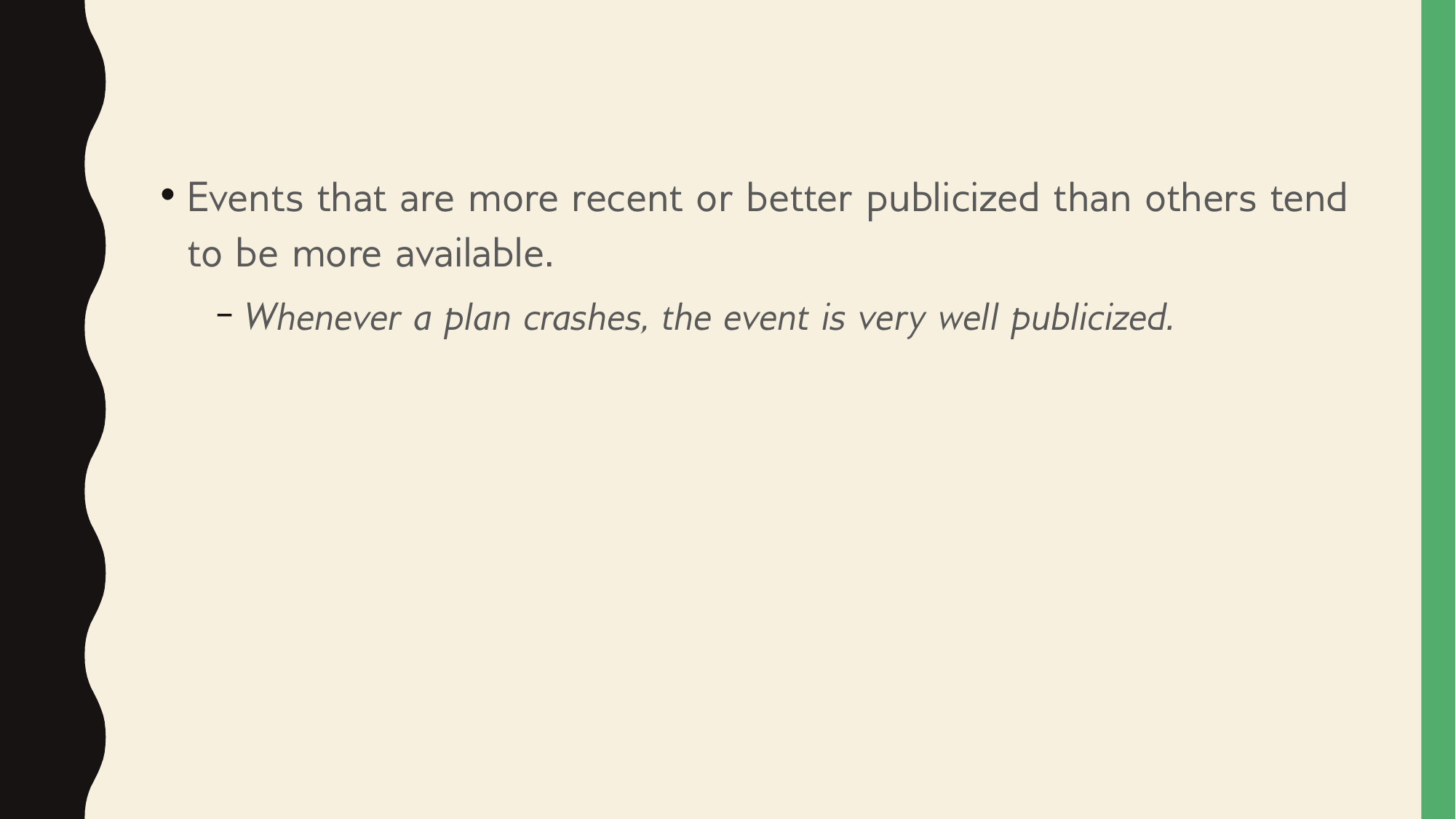

#
Events that are more recent or better publicized than others tend to be more available.
Whenever a plan crashes, the event is very well publicized.